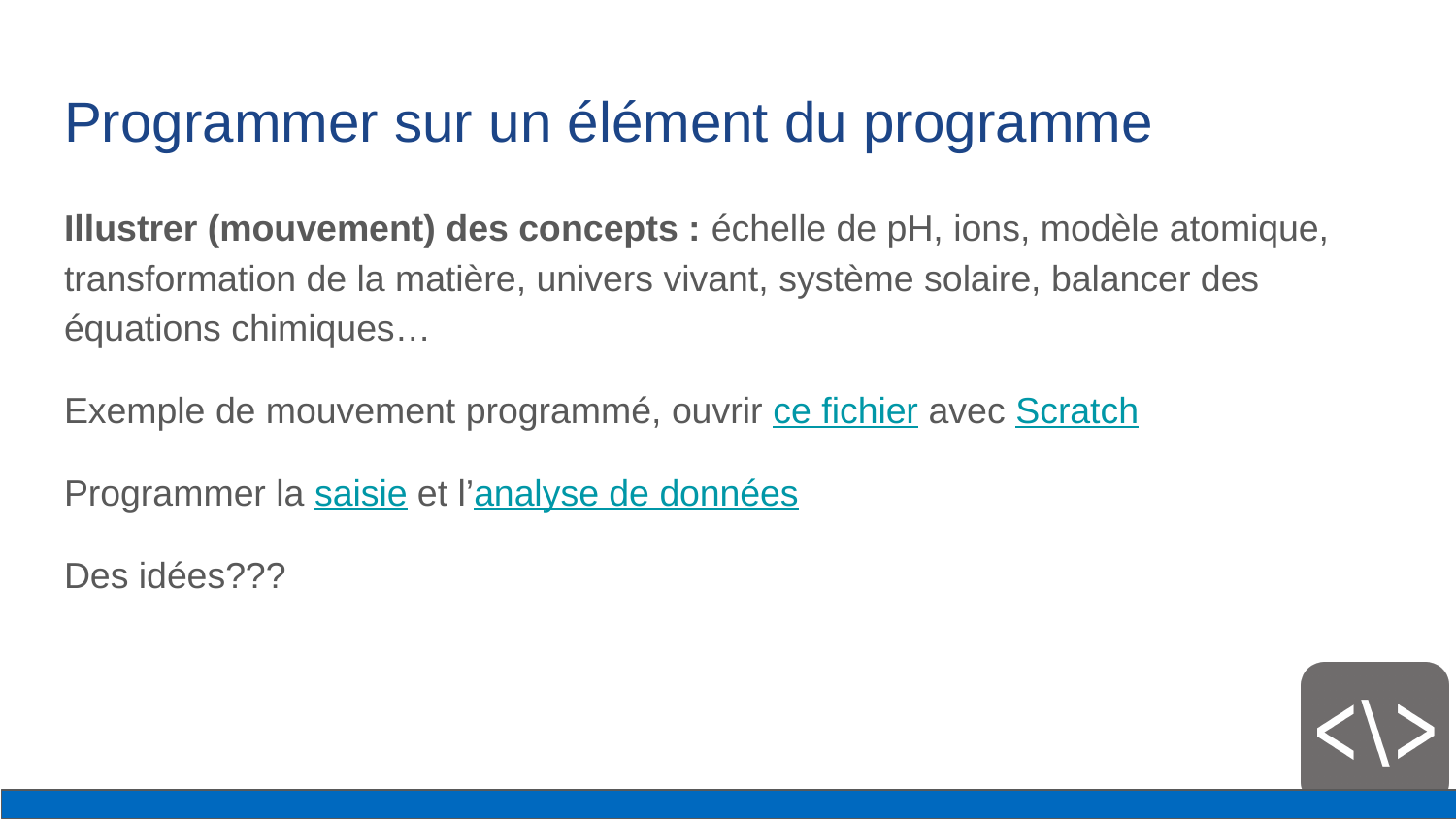

# Programmer sur un élément du programme
Illustrer (mouvement) des concepts : échelle de pH, ions, modèle atomique, transformation de la matière, univers vivant, système solaire, balancer des équations chimiques…
Exemple de mouvement programmé, ouvrir ce fichier avec Scratch
Programmer la saisie et l’analyse de données
Des idées???